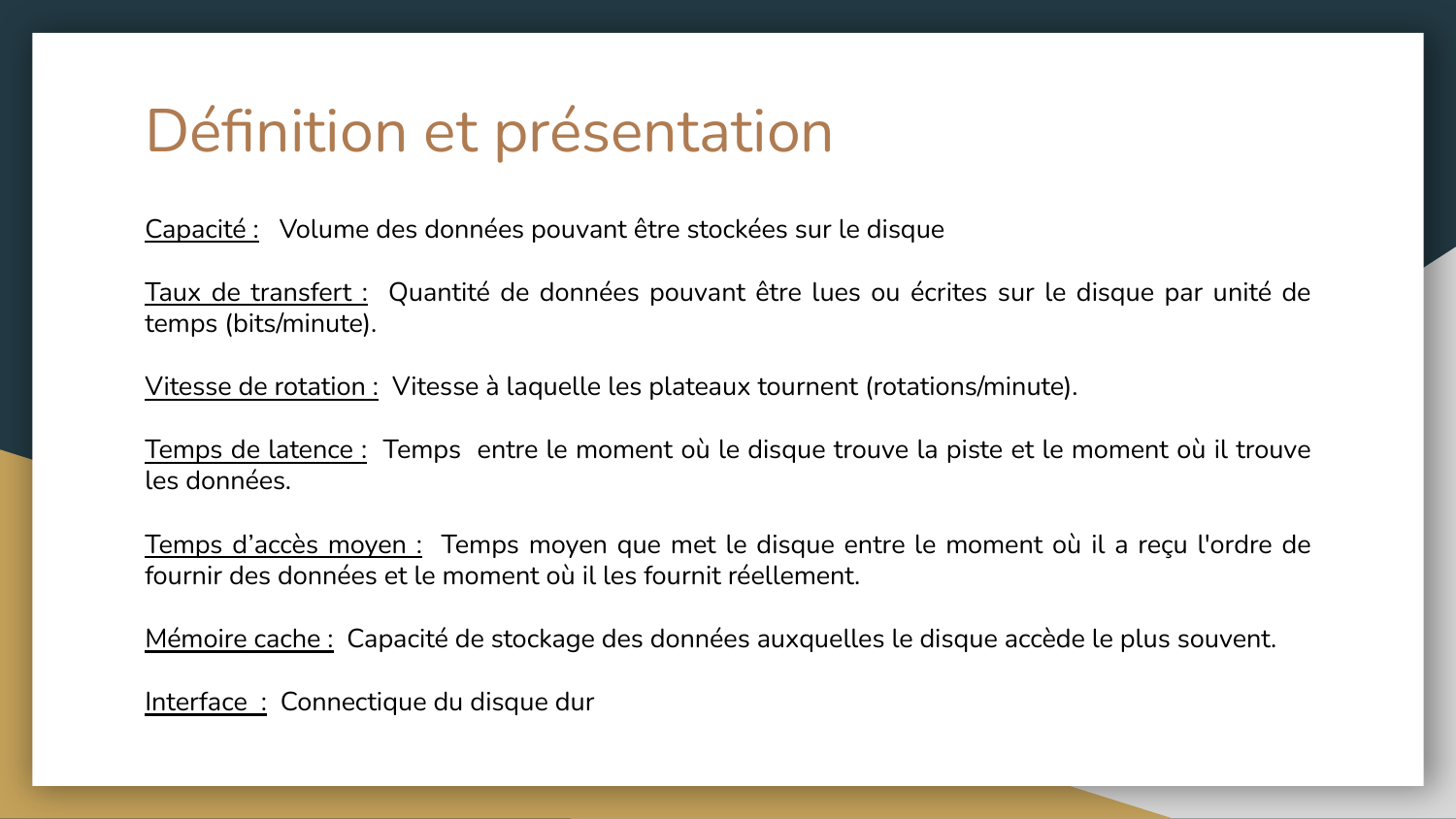

# Définition et présentation
Capacité :   Volume des données pouvant être stockées sur le disque

Taux de transfert :  Quantité de données pouvant être lues ou écrites sur le disque par unité de temps (bits/minute).

Vitesse de rotation :  Vitesse à laquelle les plateaux tournent (rotations/minute).

Temps de latence :  Temps  entre le moment où le disque trouve la piste et le moment où il trouve les données.

Temps d’accès moyen :  Temps moyen que met le disque entre le moment où il a reçu l'ordre de fournir des données et le moment où il les fournit réellement.

Mémoire cache :  Capacité de stockage des données auxquelles le disque accède le plus souvent.

Interface  :  Connectique du disque dur